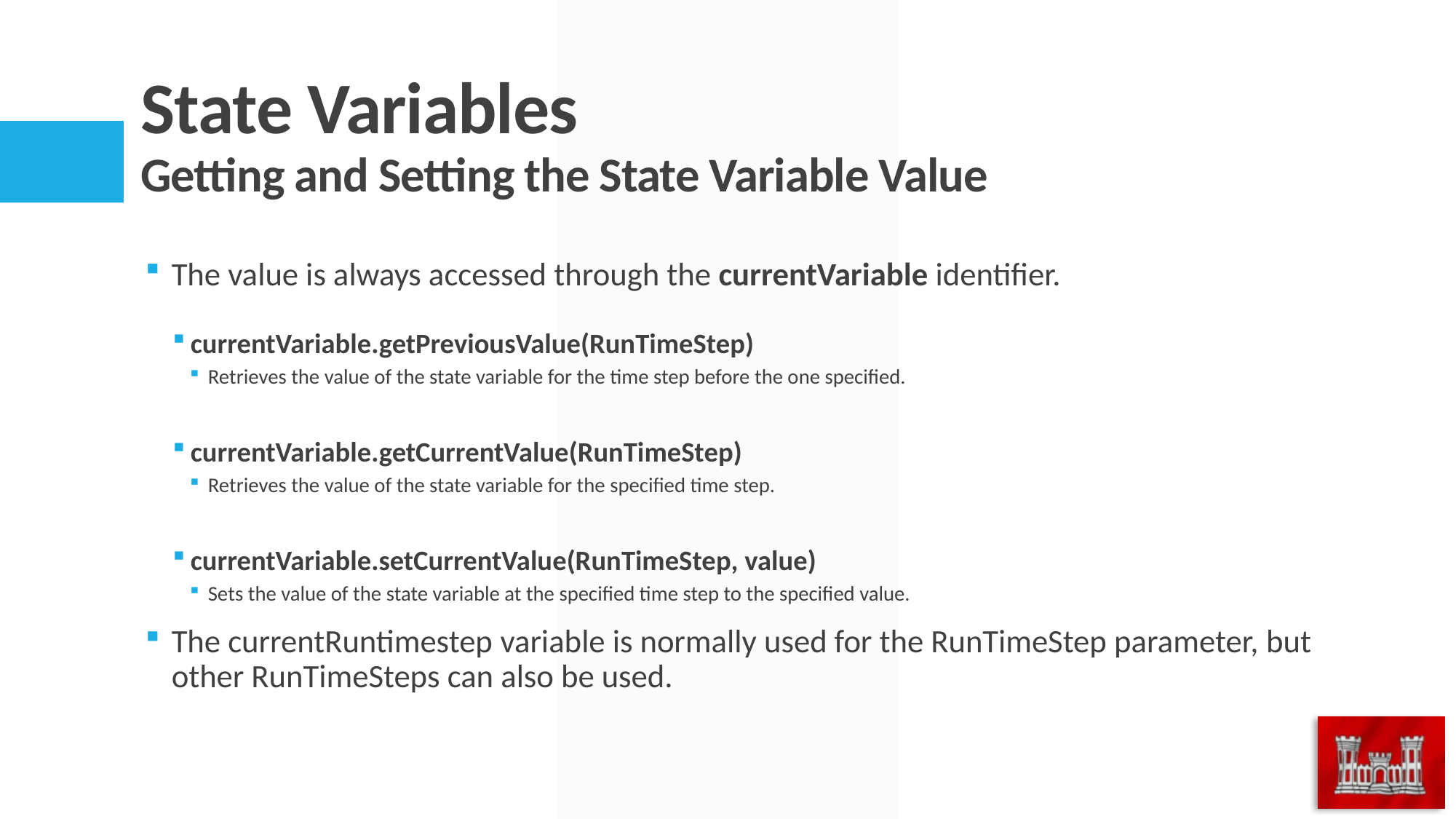

# State Variables Getting and Setting the State Variable Value
The value is always accessed through the currentVariable identifier.

currentVariable.getPreviousValue(RunTimeStep)
Retrieves the value of the state variable for the time step before the one specified.

currentVariable.getCurrentValue(RunTimeStep)
Retrieves the value of the state variable for the specified time step.

currentVariable.setCurrentValue(RunTimeStep, value)
Sets the value of the state variable at the specified time step to the specified value.
The currentRuntimestep variable is normally used for the RunTimeStep parameter, but other RunTimeSteps can also be used.